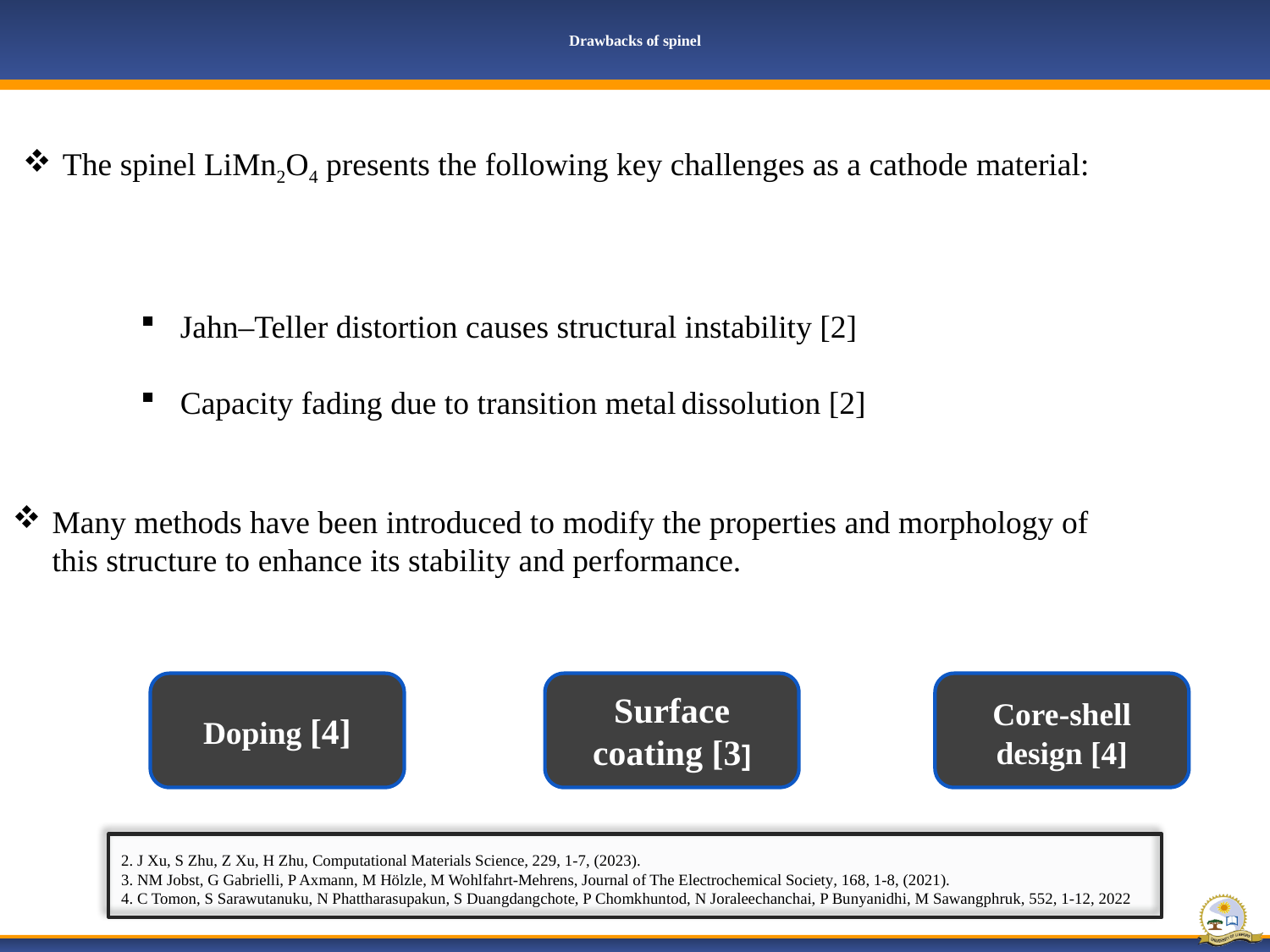

# Drawbacks of spinel
The spinel LiMn2O4 presents the following key challenges as a cathode material:
Jahn–Teller distortion causes structural instability [2]
Capacity fading due to transition metal dissolution [2]

Many methods have been introduced to modify the properties and morphology of this structure to enhance its stability and performance.
Doping [4]
Surface coating [3]
Core-shell design [4]

2. J Xu, S Zhu, Z Xu, H Zhu, Computational Materials Science, 229, 1-7, (2023).
3. NM Jobst, G Gabrielli, P Axmann, M Hölzle, M Wohlfahrt-Mehrens, Journal of The Electrochemical Society, 168, 1-8, (2021).
4. C Tomon, S Sarawutanuku, N Phattharasupakun, S Duangdangchote, P Chomkhuntod, N Joraleechanchai, P Bunyanidhi, M Sawangphruk, 552, 1-12, 2022